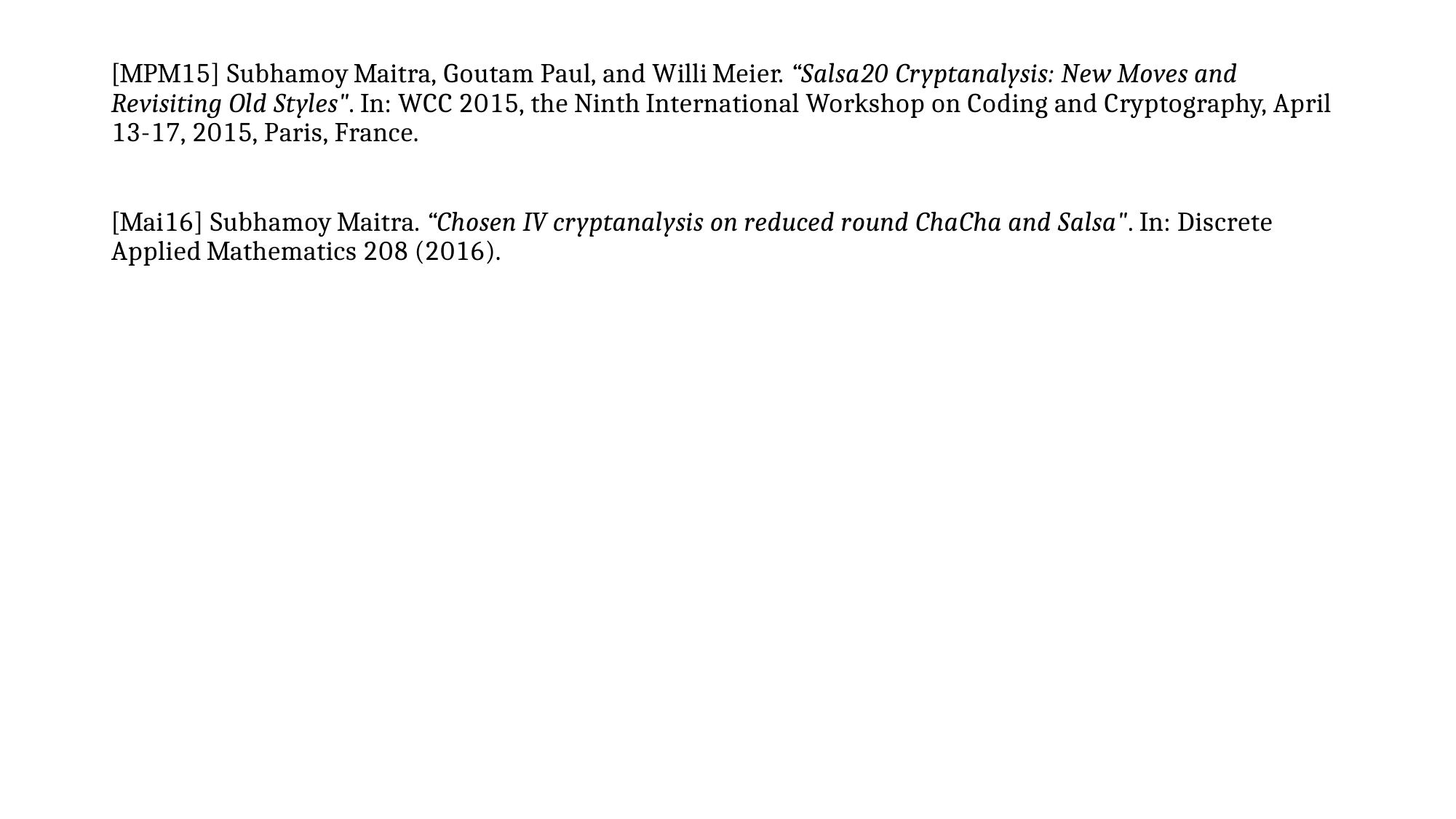

[MPM15] Subhamoy Maitra, Goutam Paul, and Willi Meier. “Salsa20 Cryptanalysis: New Moves and Revisiting Old Styles". In: WCC 2015, the Ninth International Workshop on Coding and Cryptography, April 13-17, 2015, Paris, France.

[Mai16] Subhamoy Maitra. “Chosen IV cryptanalysis on reduced round ChaCha and Salsa". In: Discrete Applied Mathematics 208 (2016).